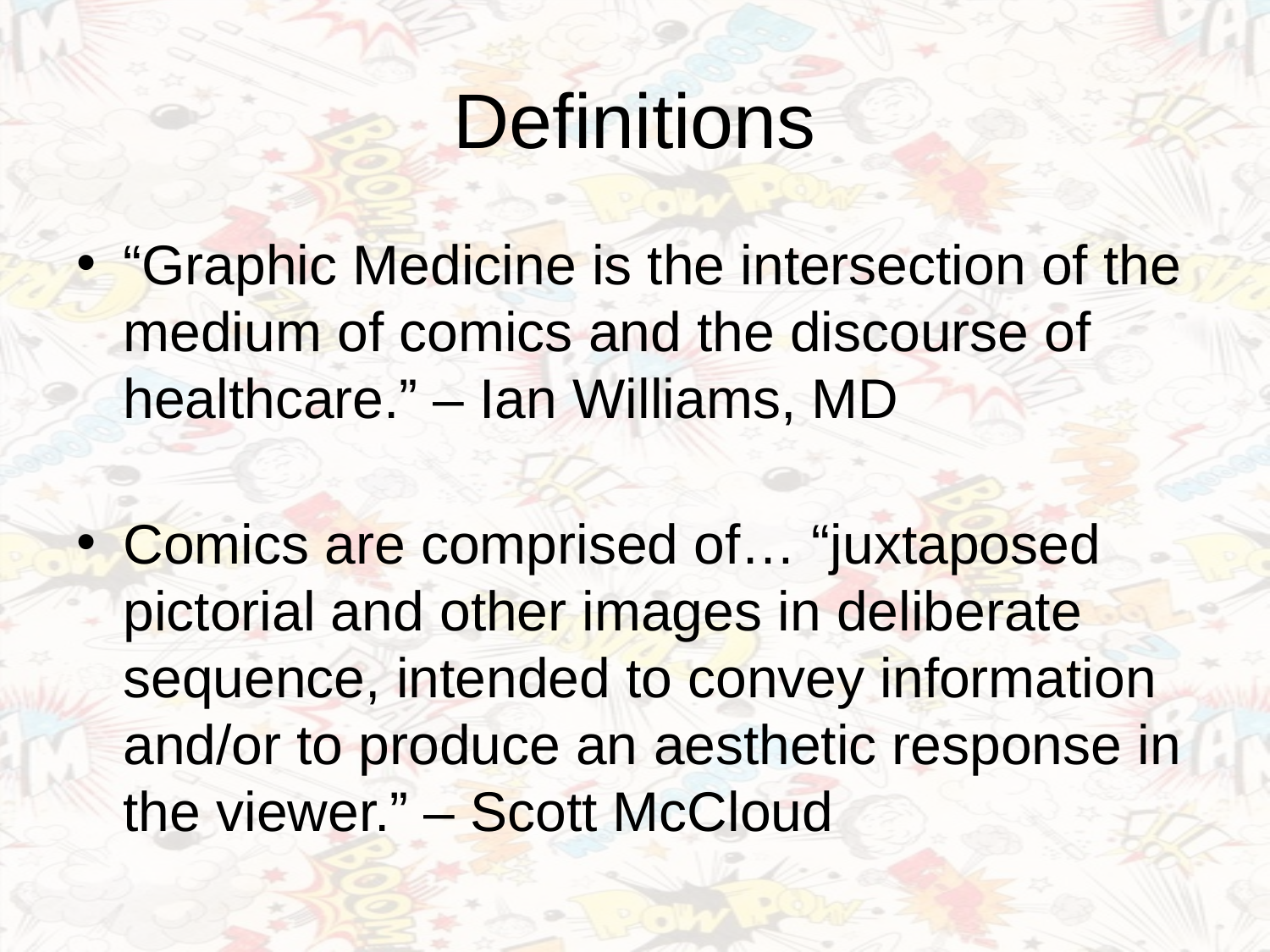

# Definitions
“Graphic Medicine is the intersection of the medium of comics and the discourse of healthcare.” – Ian Williams, MD
Comics are comprised of… “juxtaposed pictorial and other images in deliberate sequence, intended to convey information and/or to produce an aesthetic response in the viewer.” – Scott McCloud